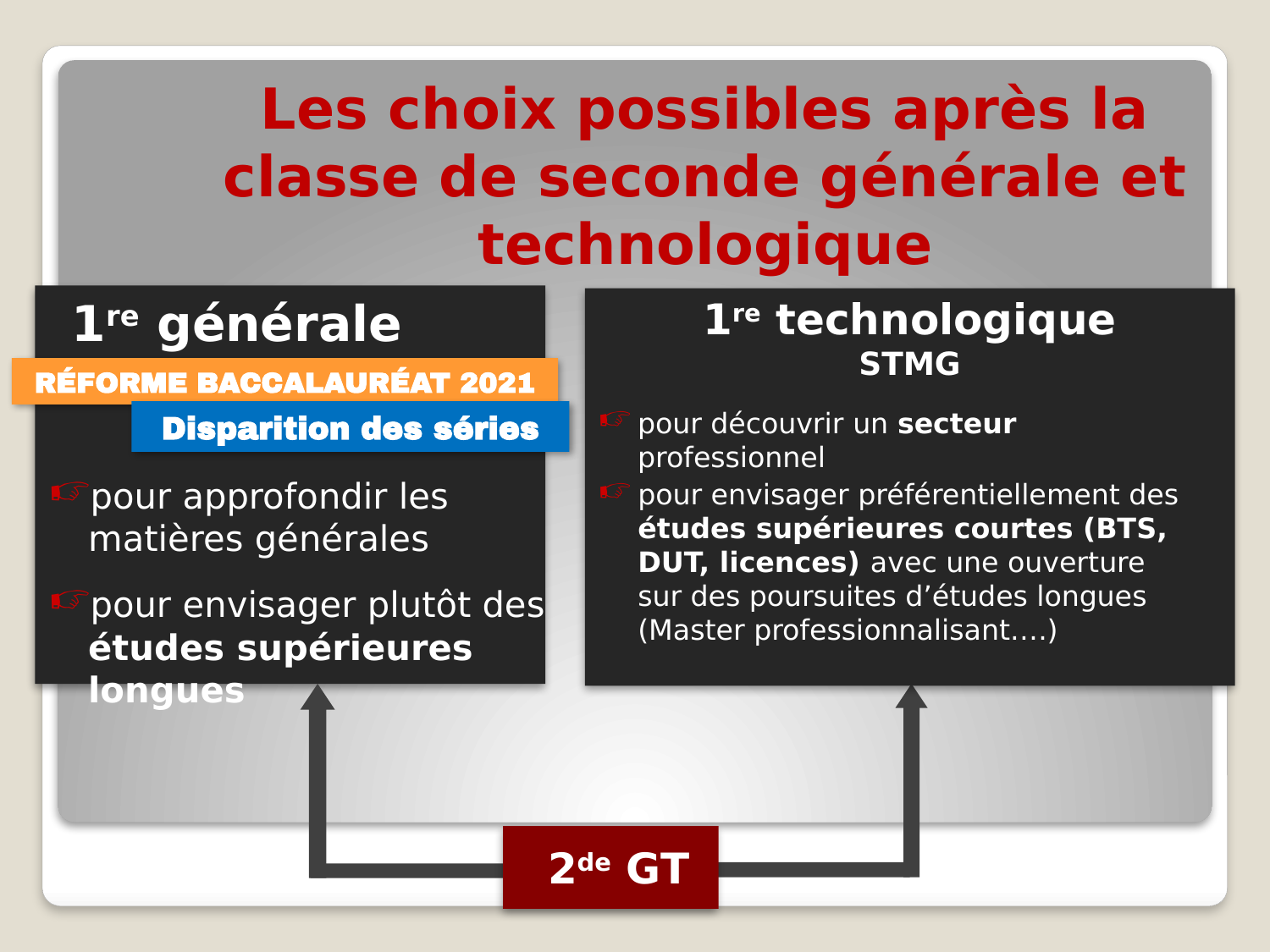

Les choix possibles après la classe de seconde générale et technologique
1re générale

1re technologique
STMG

Réforme Baccalauréat 2021
pour découvrir un secteur professionnel
Disparition des séries
pour approfondir les matières générales
pour envisager préférentiellement des études supérieures courtes (BTS, DUT, licences) avec une ouverture sur des poursuites d’études longues (Master professionnalisant….)
pour envisager plutôt des études supérieures longues

2de GT